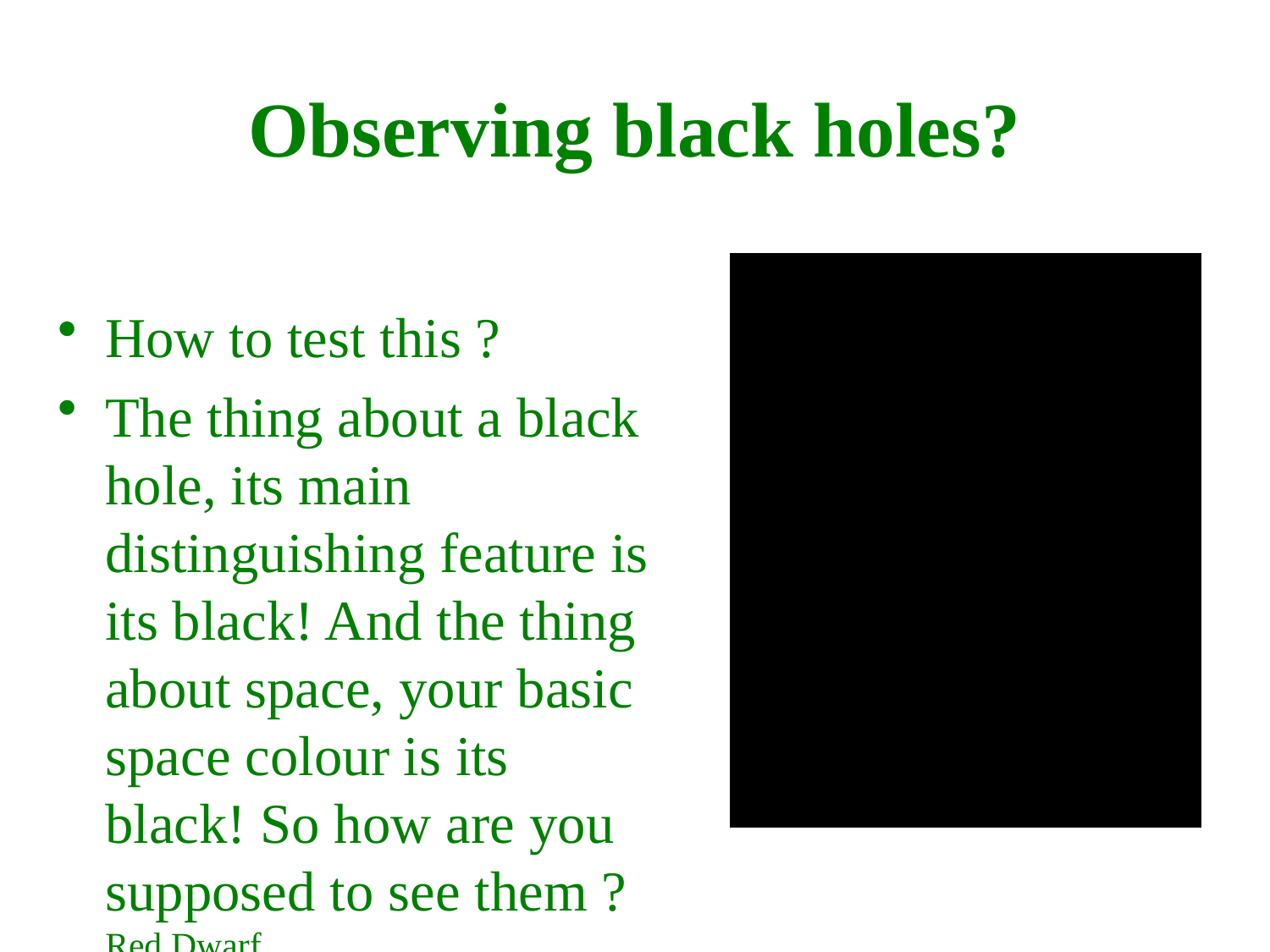

# Observing black holes?

How to test this ?
The thing about a black hole, its main distinguishing feature is its black! And the thing about space, your basic space colour is its black! So how are you supposed to see them ? Red Dwarf